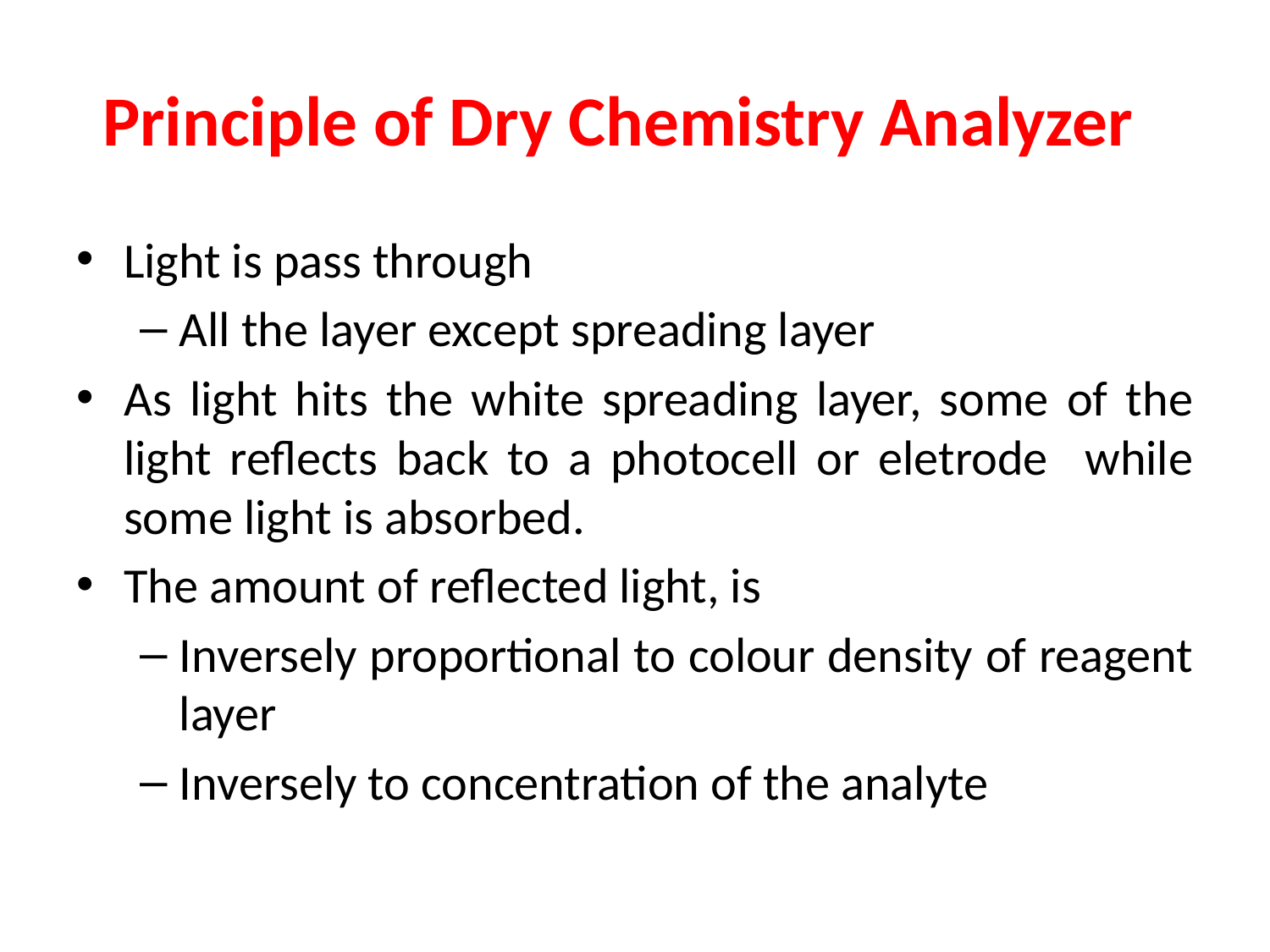

# Principle of Dry Chemistry Analyzer
Light is pass through
All the layer except spreading layer
As light hits the white spreading layer, some of the light reflects back to a photocell or eletrode  while some light is absorbed.
The amount of reflected light, is
Inversely proportional to colour density of reagent layer
Inversely to concentration of the analyte